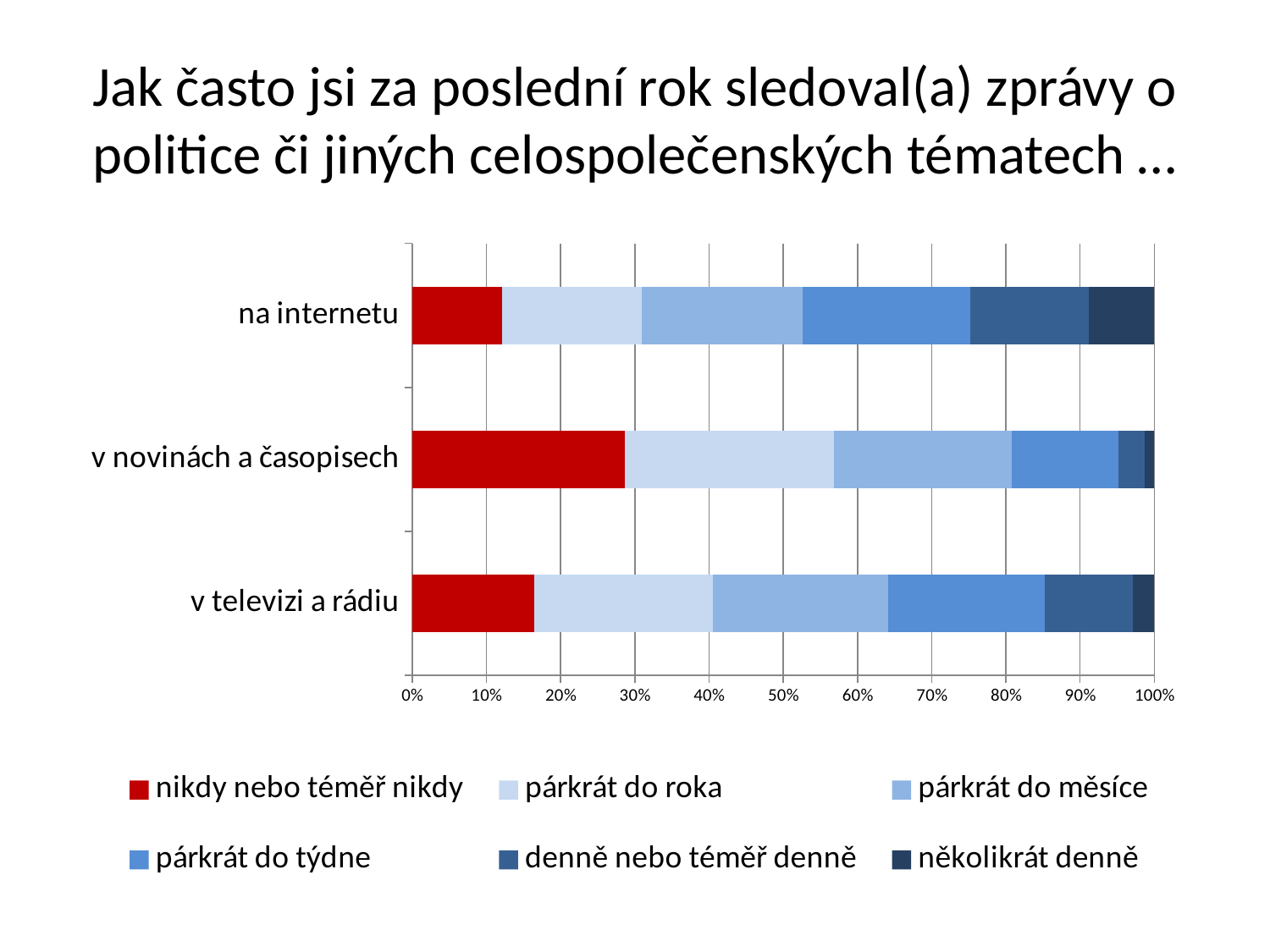

# Jak často jsi za poslední rok sledoval(a) zprávy o politice či jiných celospolečenských tématech …

### Chart

| Category | nikdy nebo téměř nikdy | párkrát do roka | párkrát do měsíce | párkrát do týdne | denně nebo téměř denně | několikrát denně |
|---|---|---|---|---|---|---|
| v televizi a rádiu | 320.0 | 470.0 | 461.0 | 412.0 | 230.0 | 57.0 |
| v novinách a časopisech | 555.0 | 546.0 | 464.0 | 279.0 | 68.0 | 26.0 |
| na internetu | 236.0 | 365.0 | 423.0 | 438.0 | 312.0 | 171.0 |